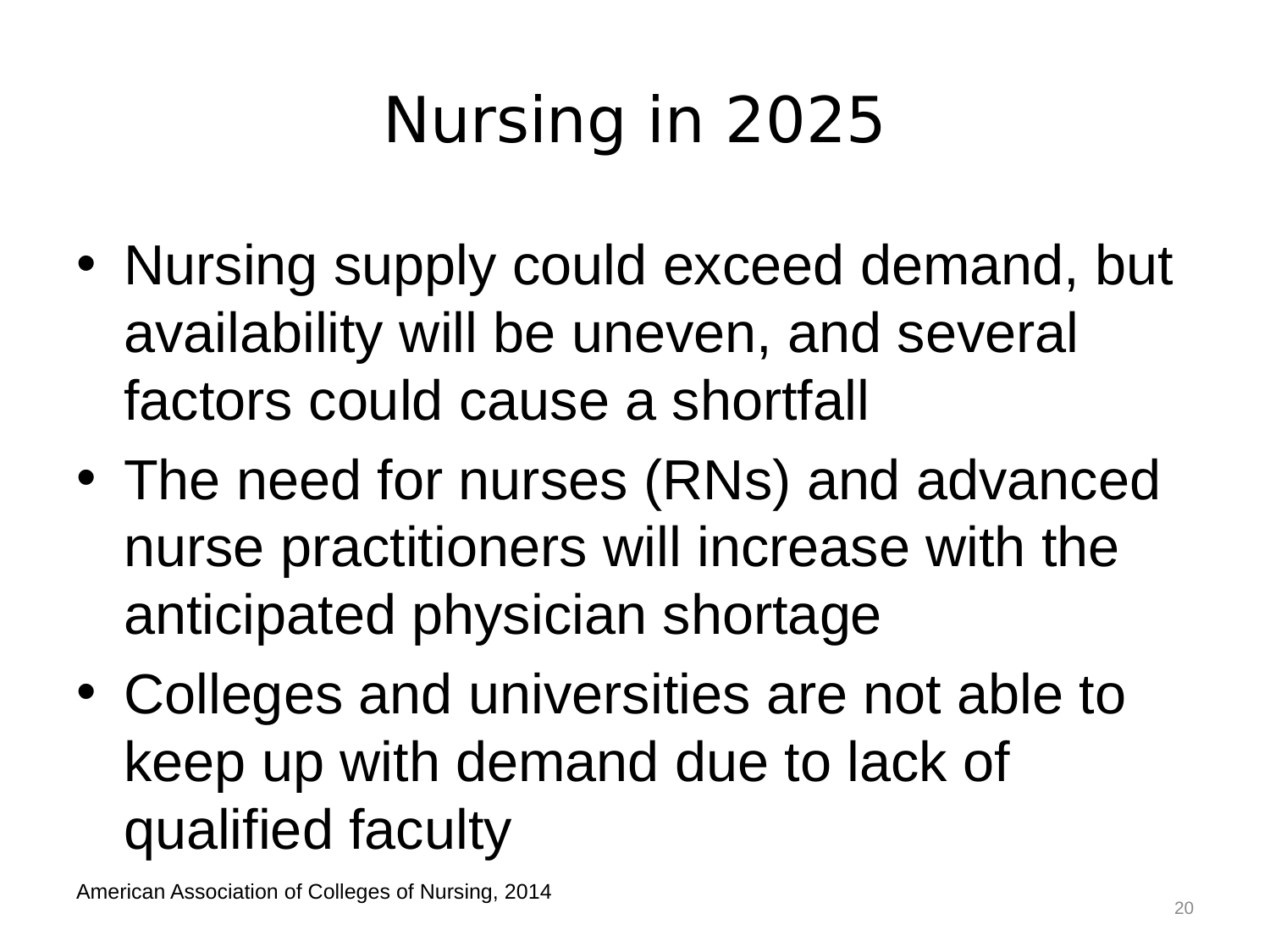

# Nursing in 2025
Nursing supply could exceed demand, but availability will be uneven, and several factors could cause a shortfall
The need for nurses (RNs) and advanced nurse practitioners will increase with the anticipated physician shortage
Colleges and universities are not able to keep up with demand due to lack of qualified faculty
20
American Association of Colleges of Nursing, 2014